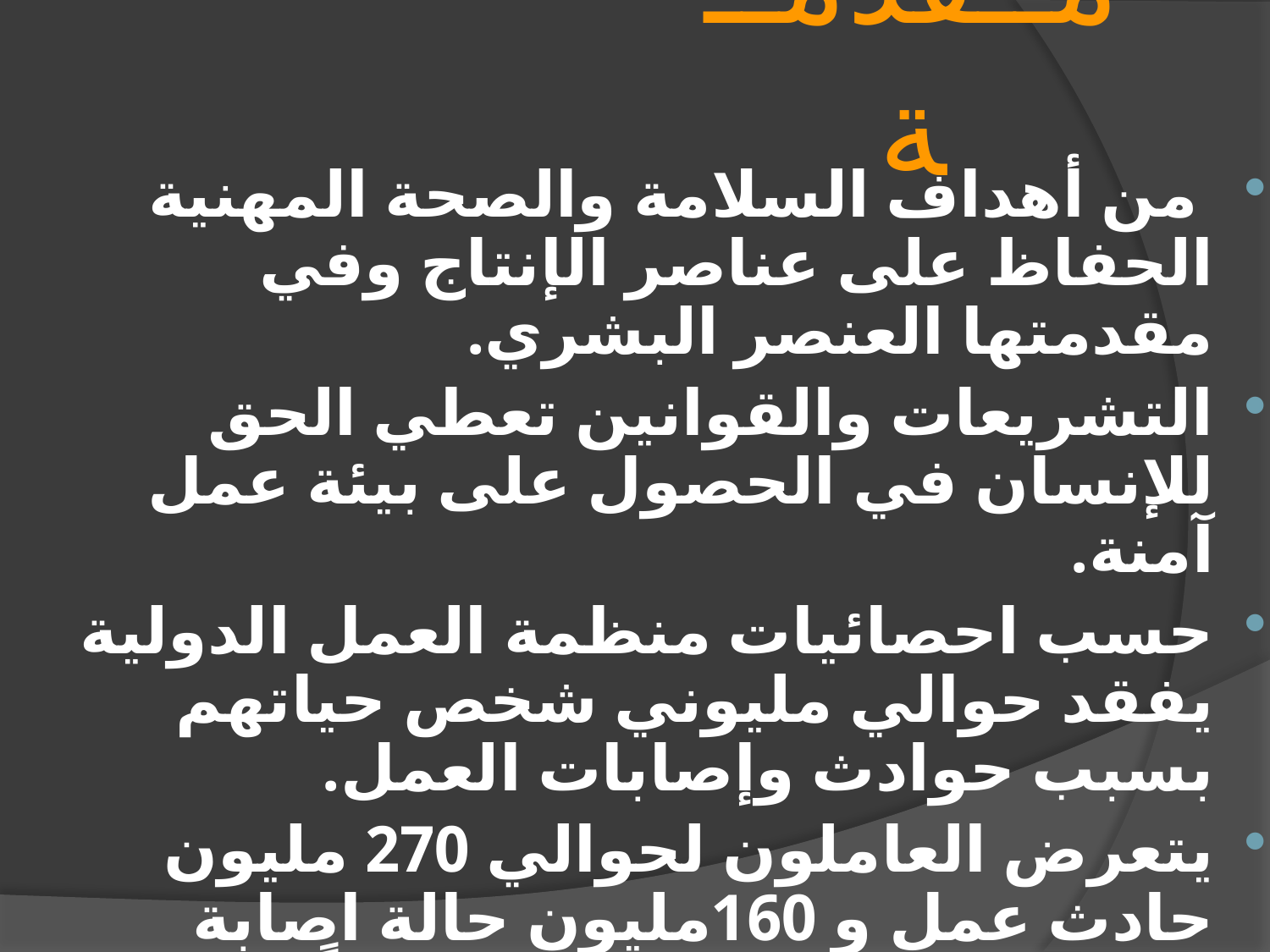

# مــقدمــة
 من أهداف السلامة والصحة المهنية الحفاظ على عناصر الإنتاج وفي مقدمتها العنصر البشري.
التشريعات والقوانين تعطي الحق للإنسان في الحصول على بيئة عمل آمنة.
حسب احصائيات منظمة العمل الدولية يفقد حوالي مليوني شخص حياتهم بسبب حوادث وإصابات العمل.
يتعرض العاملون لحوالي 270 مليون حادث عمل و 160مليون حالة اصابة بإمراض مرتبطة بالعمل سنوياً.
حوادث وإصابات العمل قد تغيرت شكلا ولكنها لم تفقد قدرتها التدميرية .